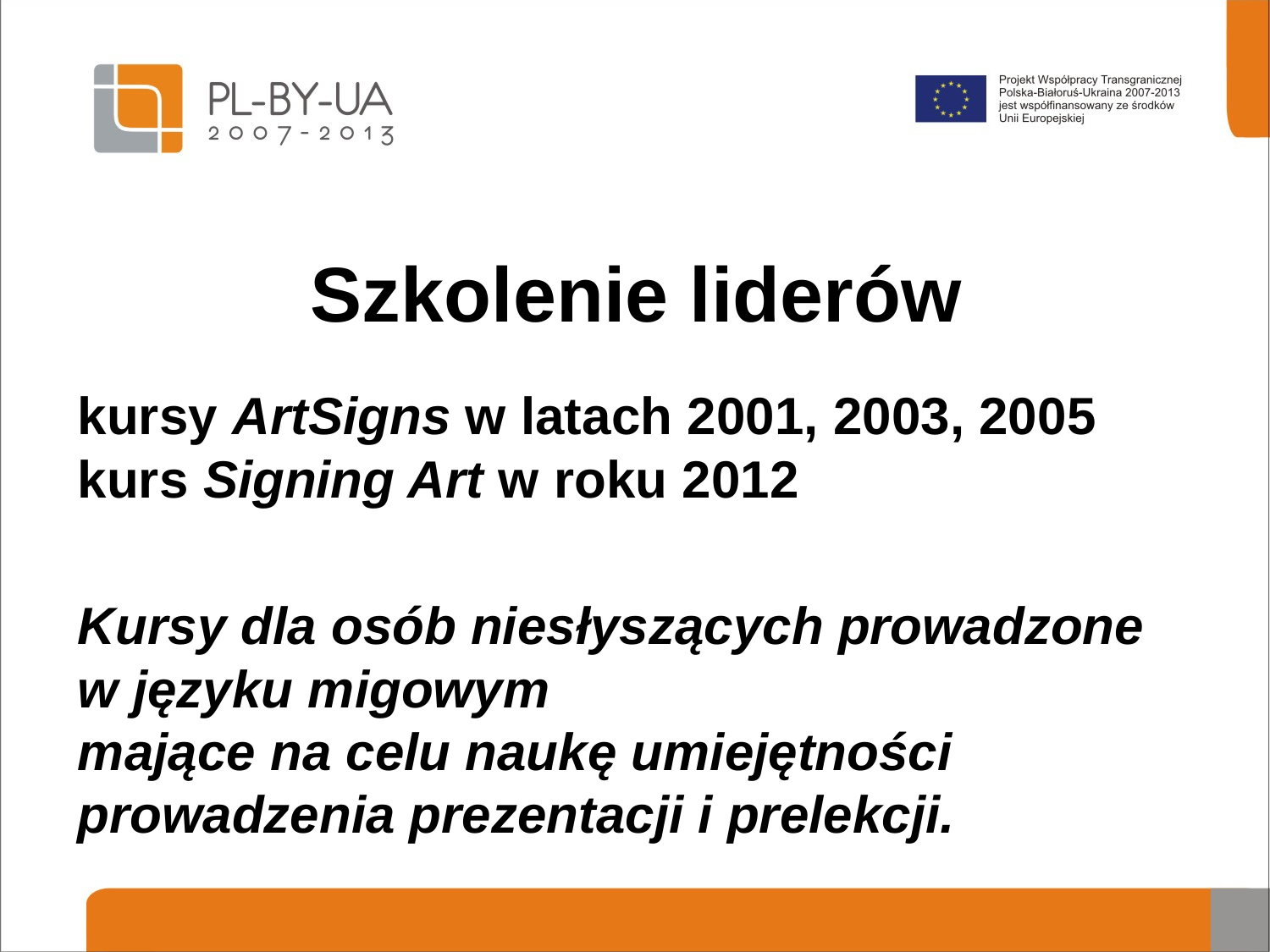

# Szkolenie liderów
kursy ArtSigns w latach 2001, 2003, 2005 kurs Signing Art w roku 2012

Kursy dla osób niesłyszących prowadzone w języku migowym
mające na celu naukę umiejętności prowadzenia prezentacji i prelekcji.